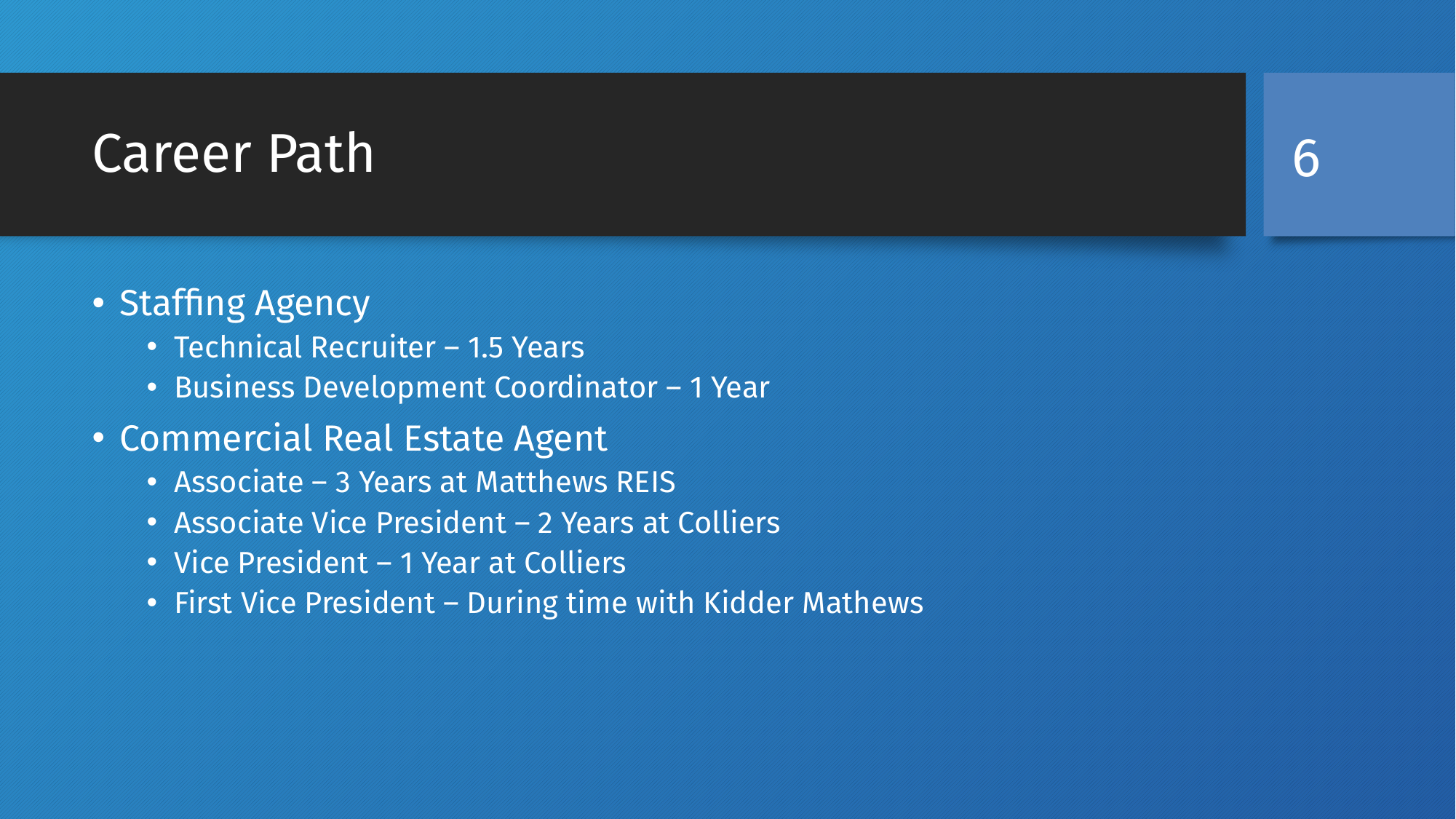

6
# Career Path
Staffing Agency
Technical Recruiter – 1.5 Years
Business Development Coordinator – 1 Year
Commercial Real Estate Agent
Associate – 3 Years at Matthews REIS
Associate Vice President – 2 Years at Colliers
Vice President – 1 Year at Colliers
First Vice President – During time with Kidder Mathews